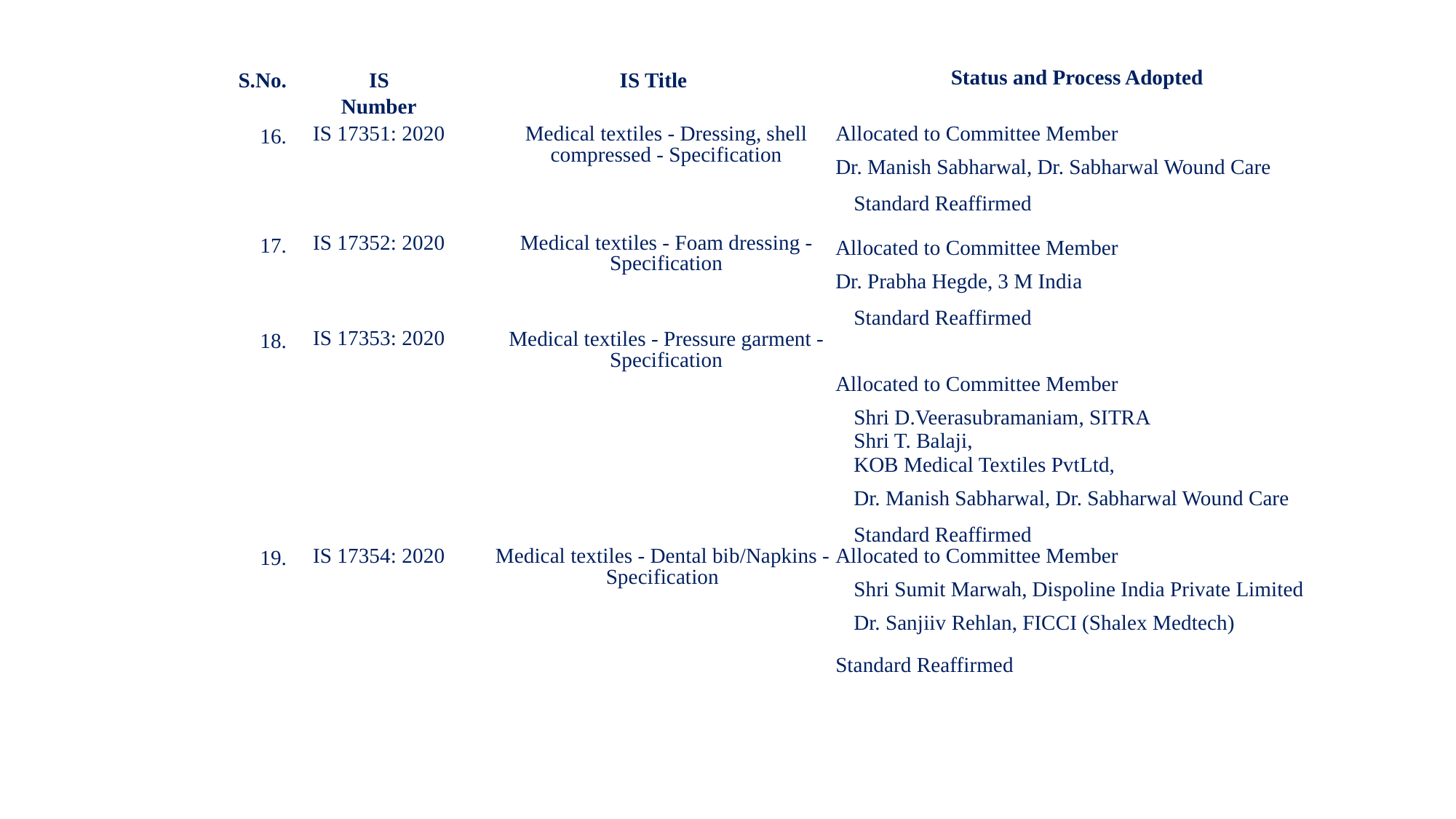

| S.No. | IS Number | IS Title | Status and Process Adopted |
| --- | --- | --- | --- |
| 16. | IS 17351: 2020 | Medical textiles - Dressing, shell compressed - Specification | Allocated to Committee Member Dr. Manish Sabharwal, Dr. Sabharwal Wound Care Standard Reaffirmed |
| 17. | IS 17352: 2020 | Medical textiles - Foam dressing -Specification | Allocated to Committee Member Dr. Prabha Hegde, 3 M India Standard Reaffirmed |
| 18. | IS 17353: 2020 | Medical textiles - Pressure garment -Specification | Allocated to Committee Member Shri D.Veerasubramaniam, SITRA Shri T. Balaji, KOB Medical Textiles PvtLtd, Dr. Manish Sabharwal, Dr. Sabharwal Wound Care Standard Reaffirmed |
| 19. | IS 17354: 2020 | Medical textiles - Dental bib/Napkins -Specification | Allocated to Committee Member Shri Sumit Marwah, Dispoline India Private Limited Dr. Sanjiiv Rehlan, FICCI (Shalex Medtech) Standard Reaffirmed |